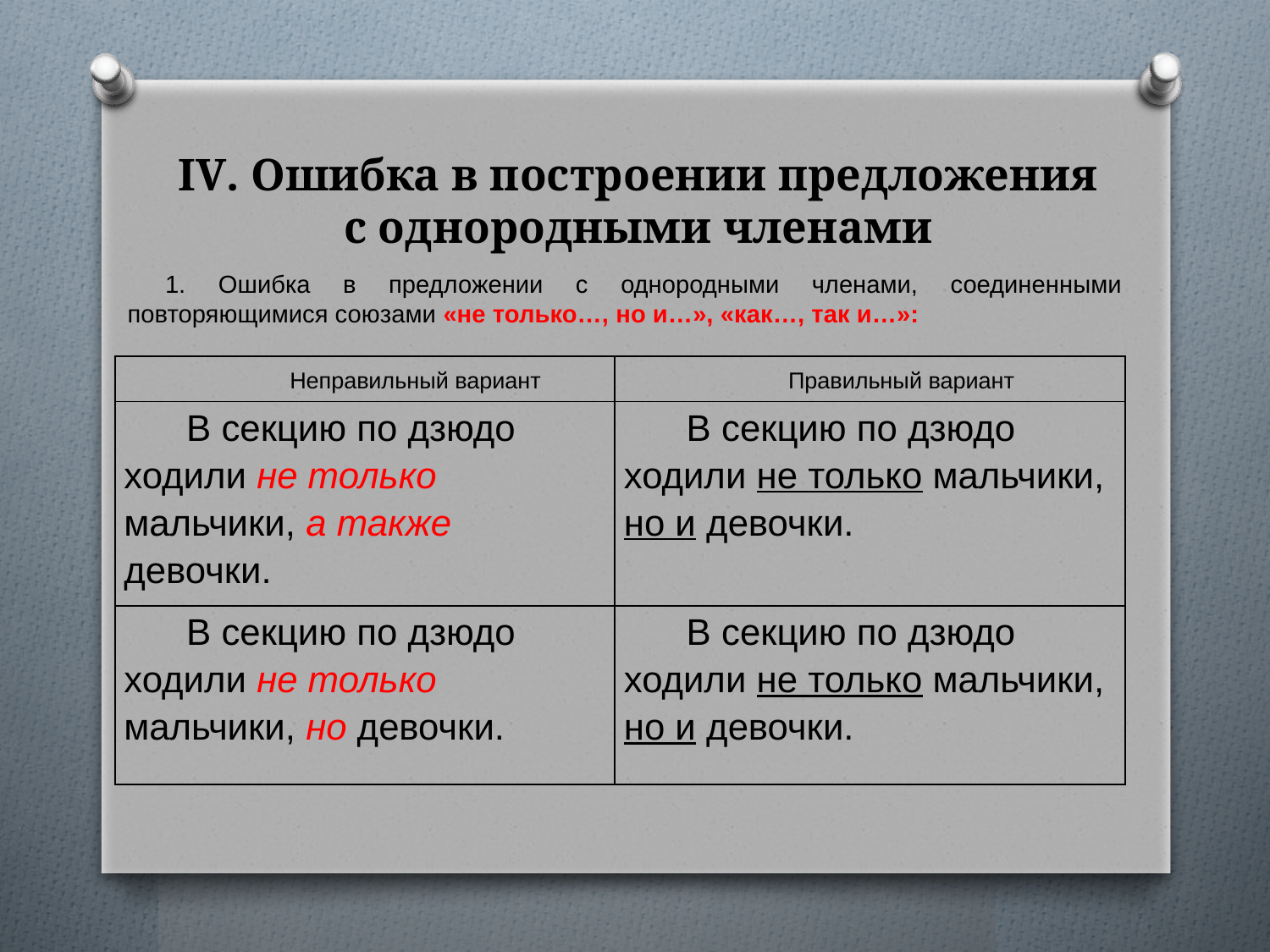

# IV. Ошибка в построении предложения с однородными членами
1. Ошибка в предложении с однородными членами, соединенными повторяющимися союзами «не только…, но и…», «как…, так и…»:
| Неправильный вариант | Правильный вариант |
| --- | --- |
| В секцию по дзюдо ходили не только мальчики, а также девочки. | В секцию по дзюдо ходили не только мальчики, но и девочки. |
| В секцию по дзюдо ходили не только мальчики, но девочки. | В секцию по дзюдо ходили не только мальчики, но и девочки. |